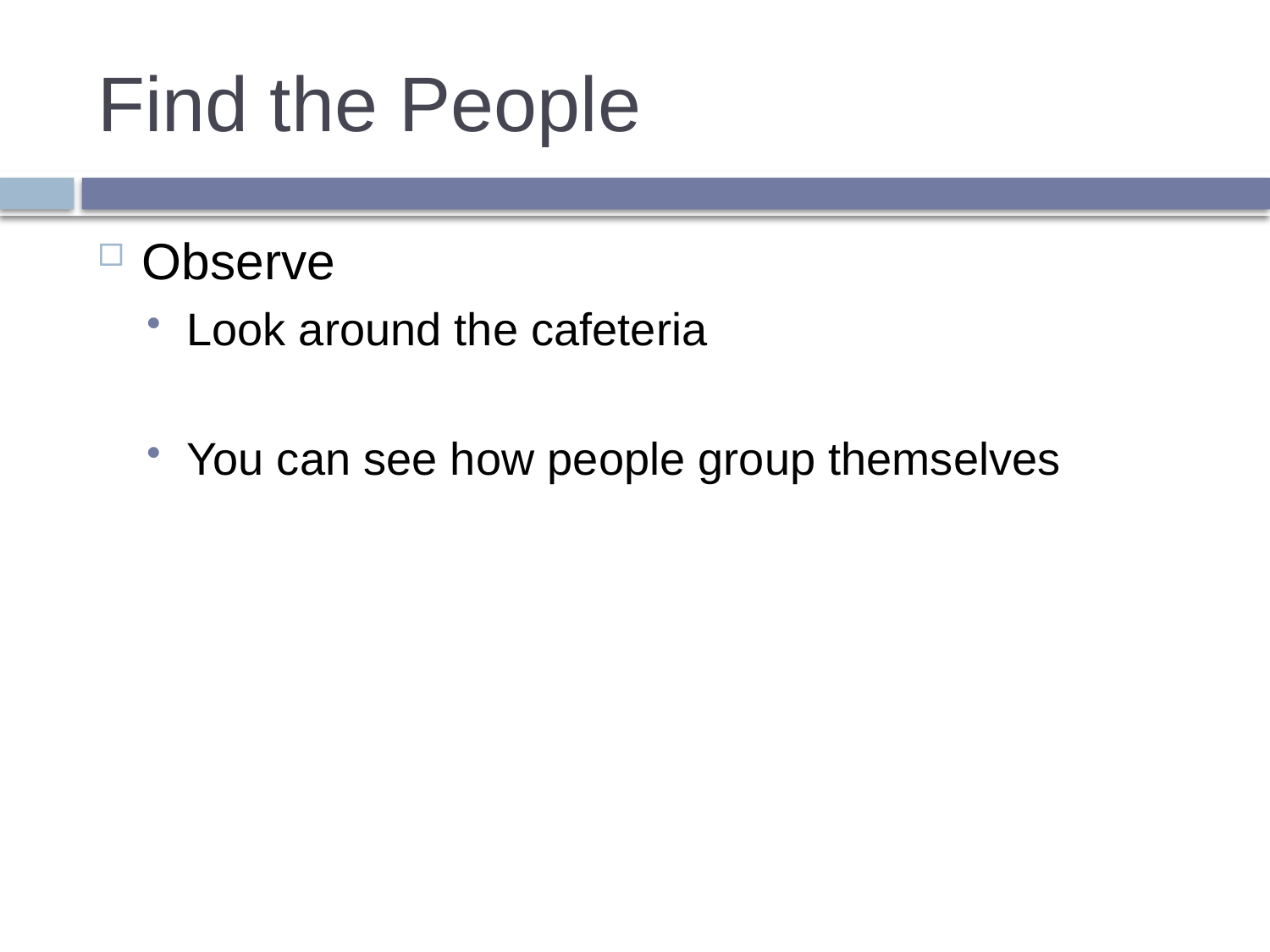

# Find the People
Observe
Look around the cafeteria

You can see how people group themselves